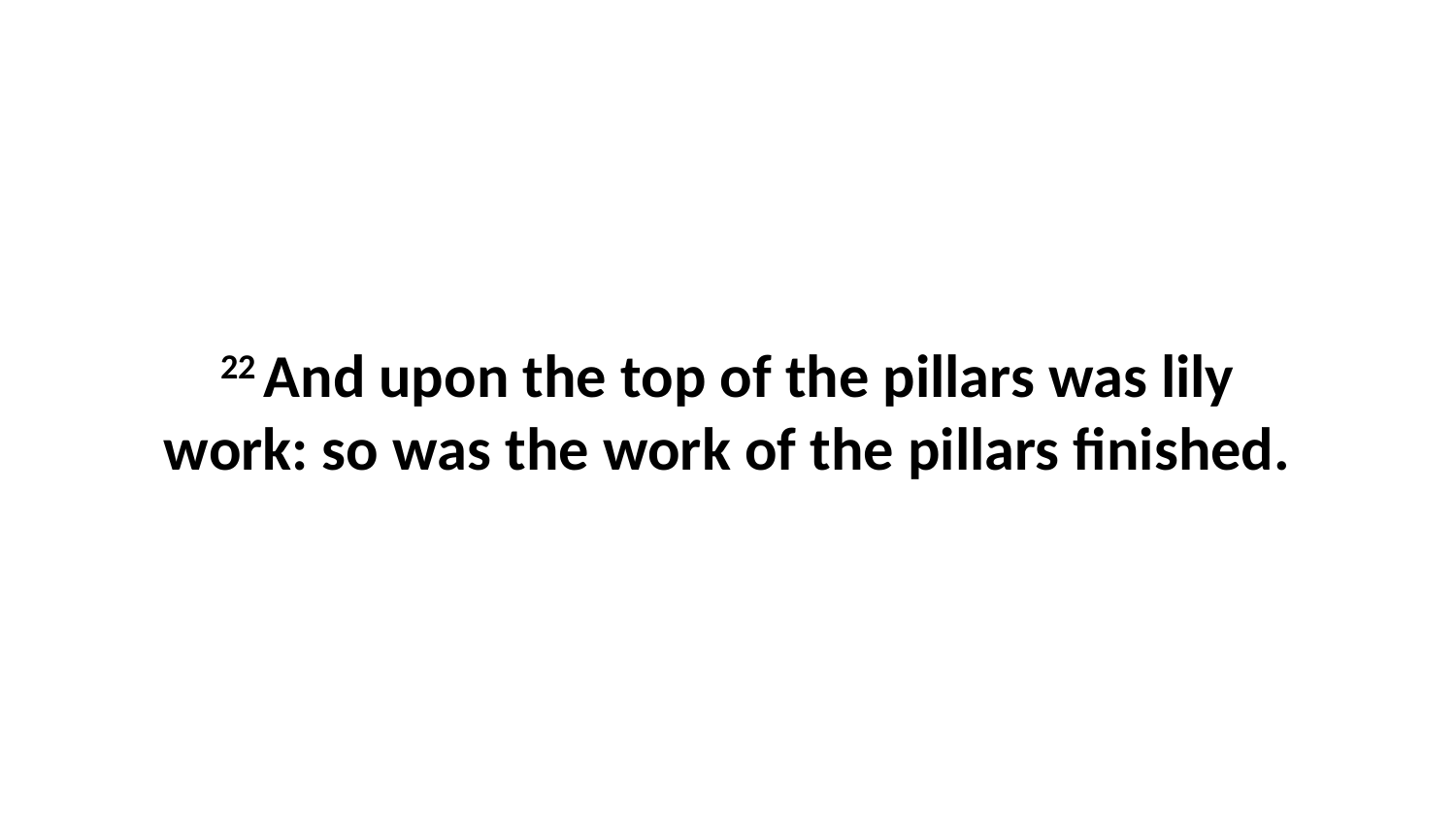

22 And upon the top of the pillars was lily work: so was the work of the pillars finished.